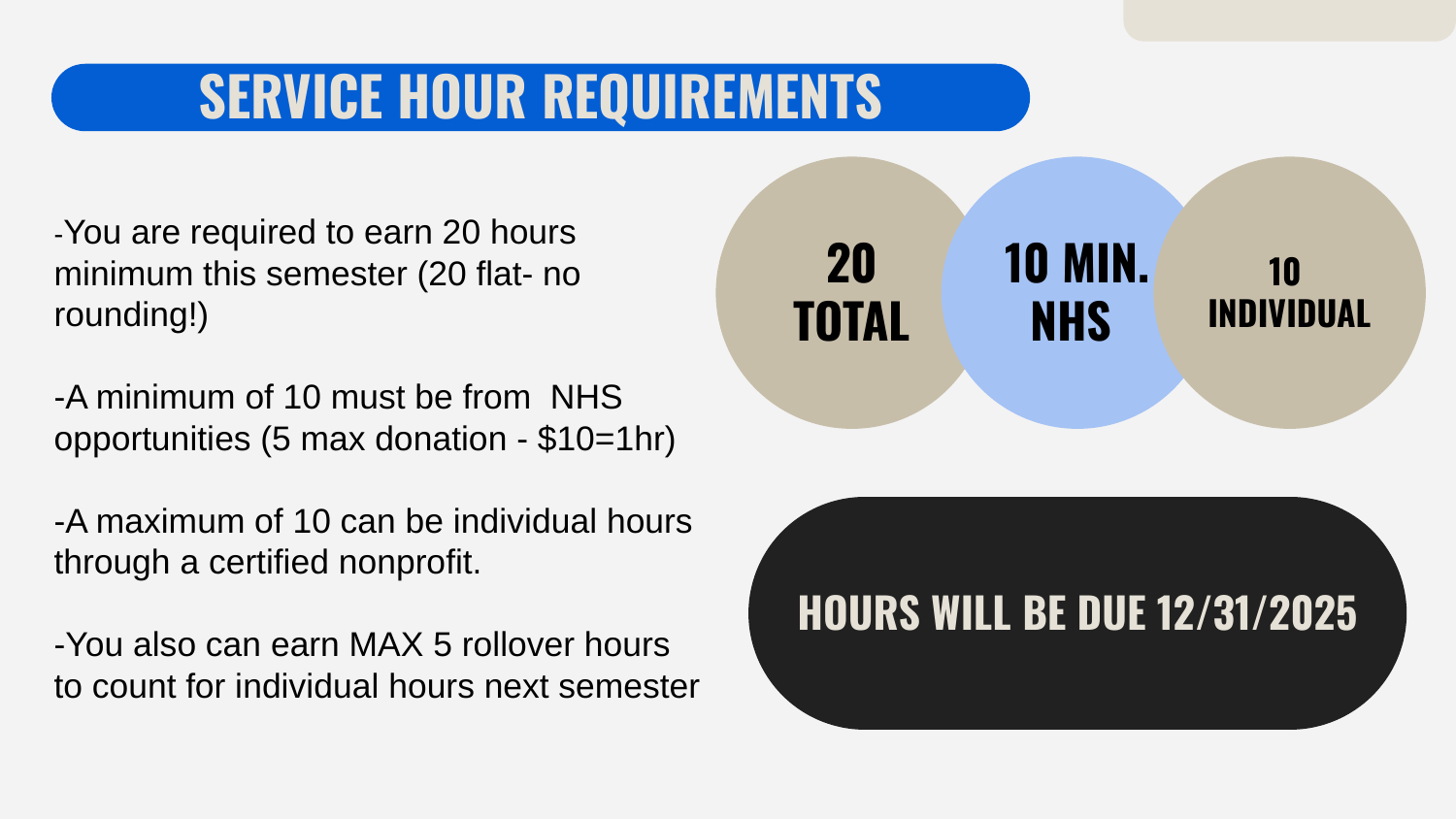

SERVICE HOUR REQUIREMENTS
20 TOTAL
10 MIN. NHS
10
INDIVIDUAL
-You are required to earn 20 hours minimum this semester (20 flat- no rounding!)

-A minimum of 10 must be from  NHS opportunities (5 max donation - $10=1hr)

-A maximum of 10 can be individual hours through a certified nonprofit.

-You also can earn MAX 5 rollover hours to count for individual hours next semester

HOURS WILL BE DUE 12/31/2025